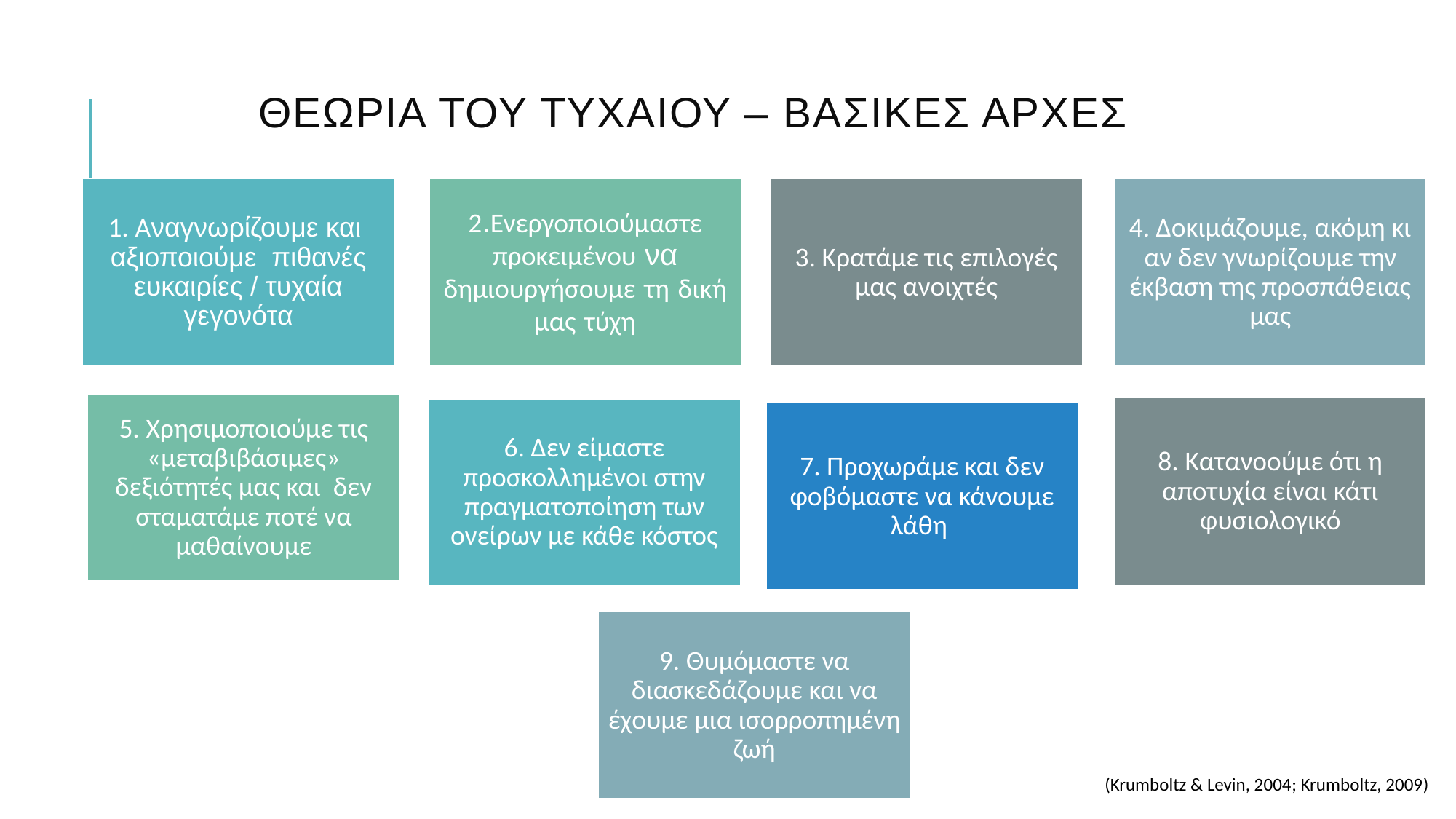

# ΘΕΩΡΙΑ ΤΟΥ ΤΥΧΑΙΟΥ – ΒΑΣΙΚΕΣ ΑΡΧΕΣ
1. Αναγνωρίζουμε και  αξιοποιούμε  πιθανές ευκαιρίες / τυχαία γεγονότα
2.Ενεργοποιούμαστε προκειμένου να δημιουργήσουμε τη δική μας τύχη
3. Κρατάμε τις επιλογές μας ανοιχτές
4. Δοκιμάζουμε, ακόμη κι αν δεν γνωρίζουμε την έκβαση της προσπάθειας μας
7. Προχωράμε και δεν φοβόμαστε να κάνουμε λάθη
6. Δεν είμαστε προσκολλημένοι στην πραγματοποίηση των ονείρων με κάθε κόστος
5. Χρησιμοποιούμε τις «μεταβιβάσιμες» δεξιότητές μας και  δεν σταματάμε ποτέ να μαθαίνουμε
8. Κατανοούμε ότι η αποτυχία είναι κάτι φυσιολογικό
9. Θυμόμαστε να διασκεδάζουμε και να έχουμε μια ισορροπημένη ζωή
(Krumboltz & Levin, 2004; Krumboltz, 2009)